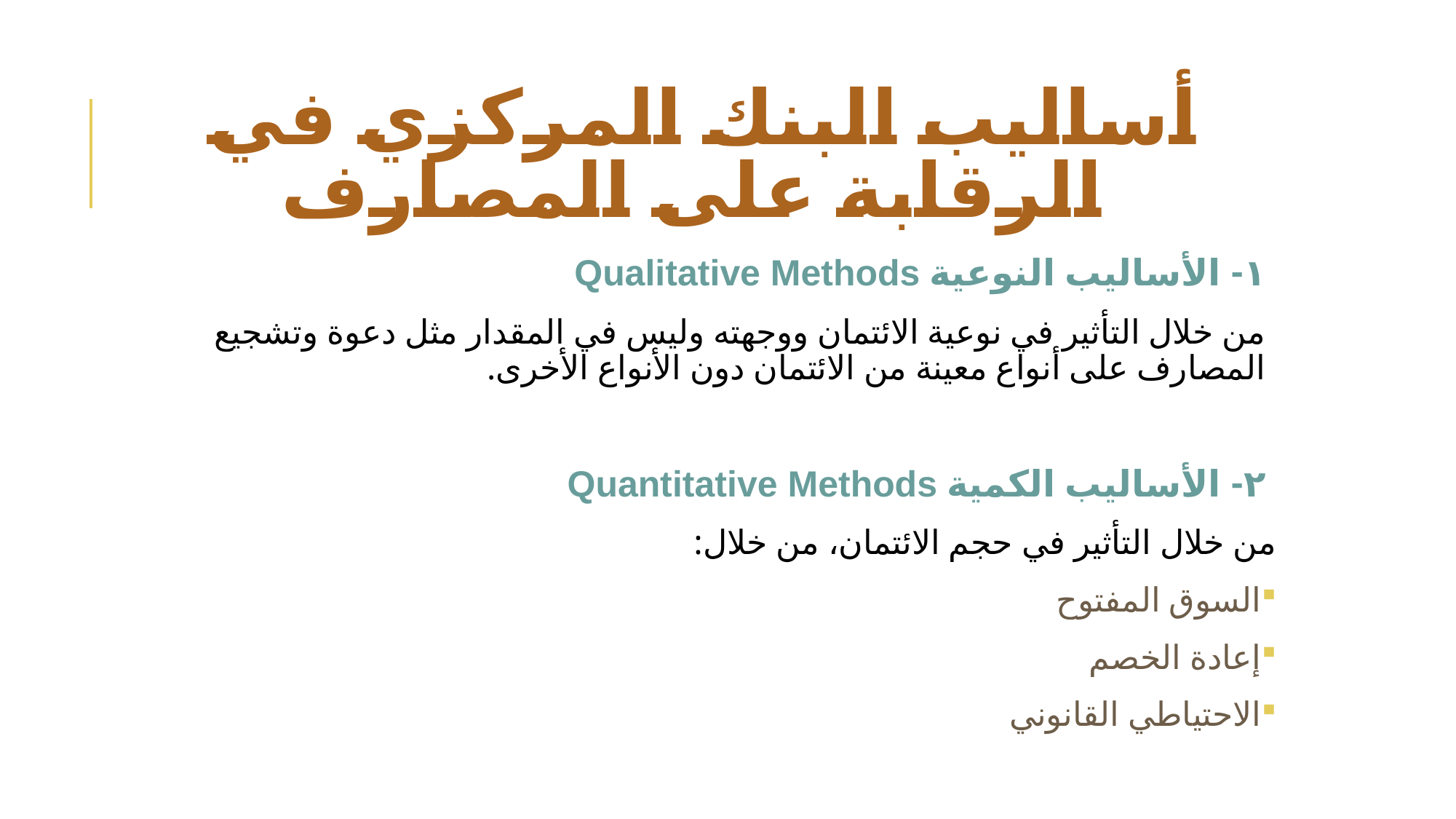

# أساليب البنك المركزي في الرقابة على المصارف
١- الأساليب النوعية Qualitative Methods
من خلال التأثير في نوعية الائتمان ووجهته وليس في المقدار مثل دعوة وتشجيع المصارف على أنواع معينة من الائتمان دون الأنواع الأخرى.

٢- الأساليب الكمية Quantitative Methods
من خلال التأثير في حجم الائتمان، من خلال:
السوق المفتوح
إعادة الخصم
الاحتياطي القانوني